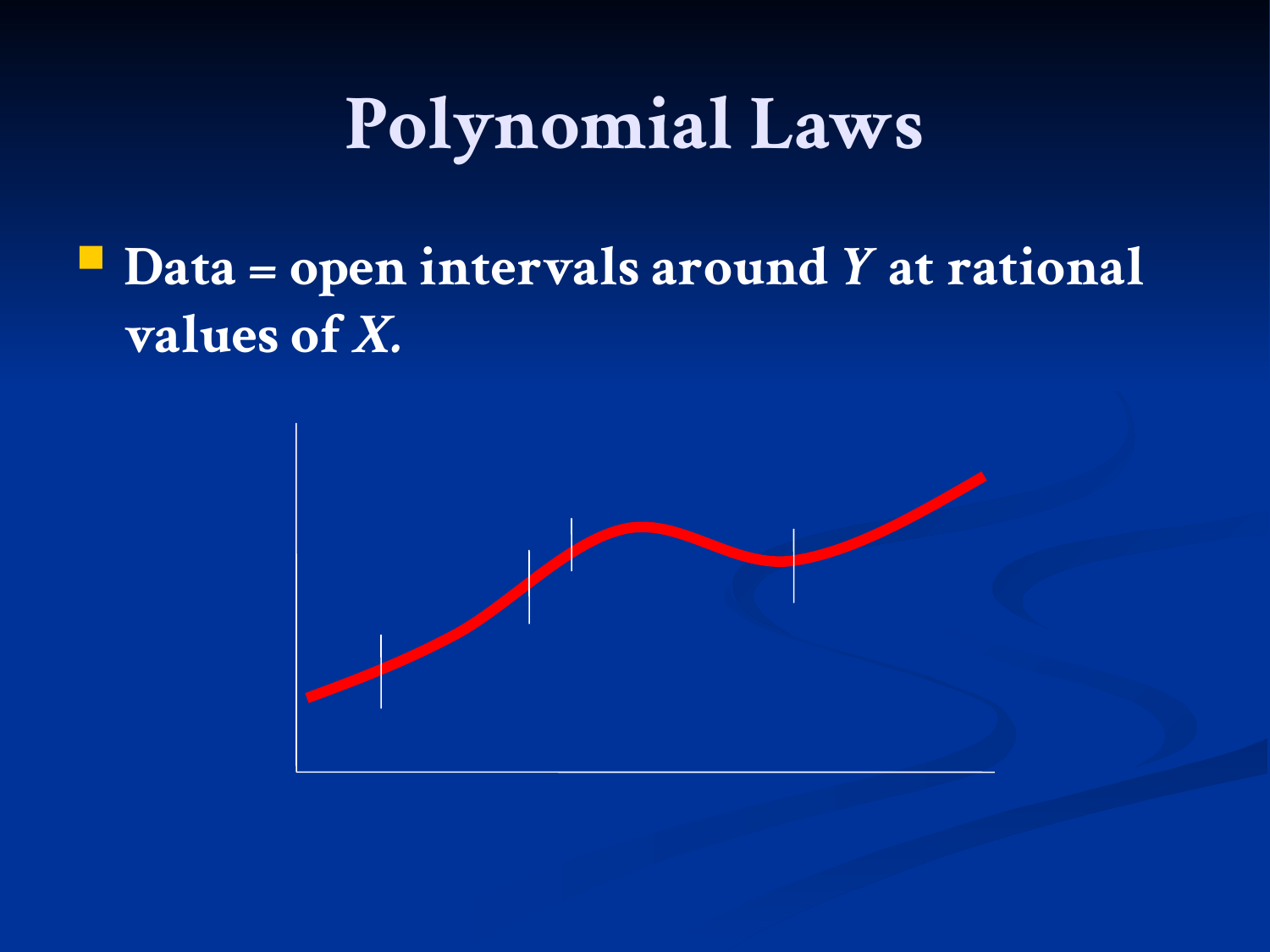

# Polynomial Laws
Data = open intervals around Y at rational values of X.